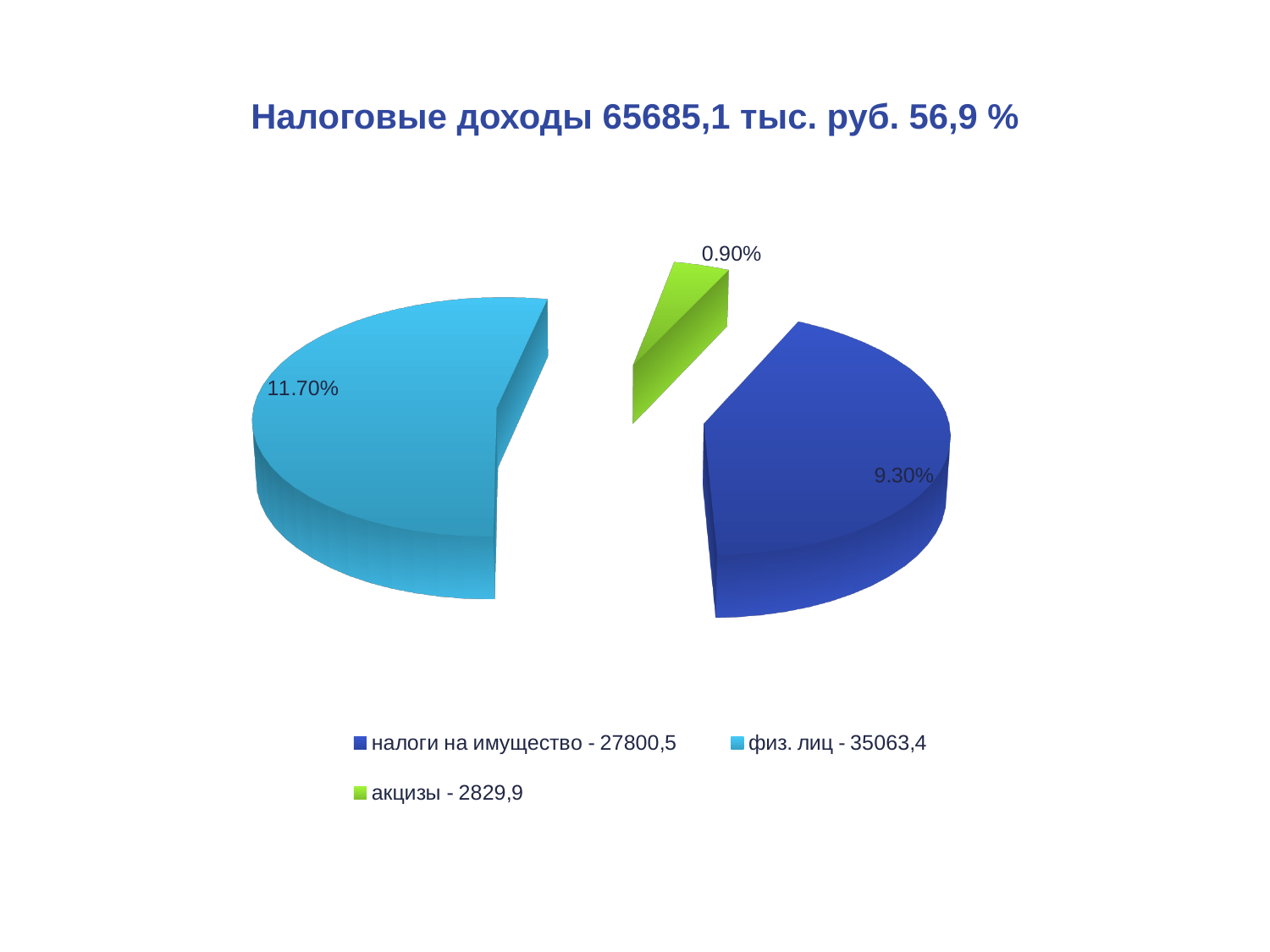

# Налоговые доходы 65685,1 тыс. руб. 56,9 %

[unsupported chart]